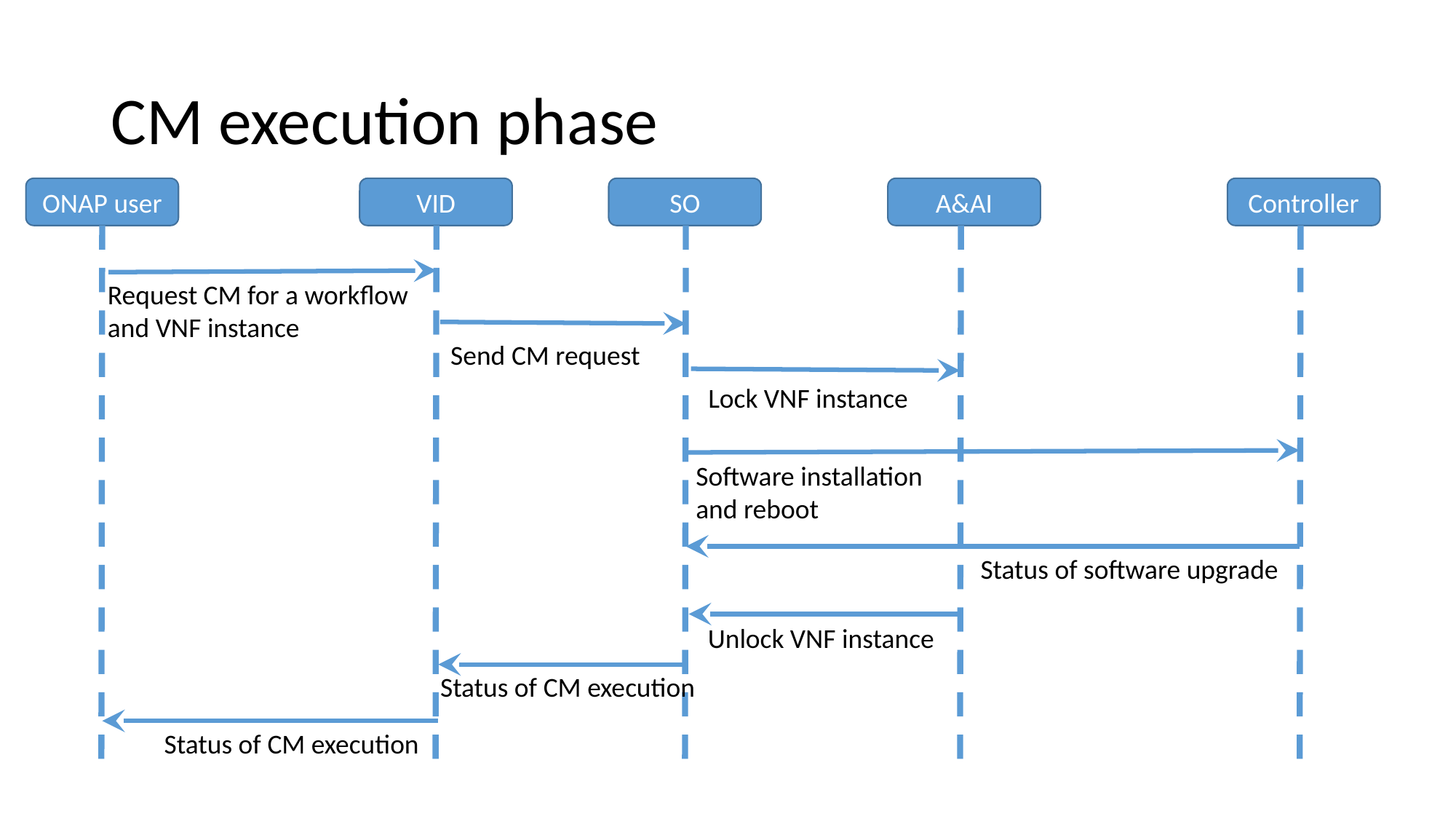

# CM execution phase
ONAP user
Controller
VID
SO
A&AI
Request CM for a workflow and VNF instance
Send CM request
Lock VNF instance
Software installation and reboot
Status of software upgrade
Unlock VNF instance
Status of CM execution
Status of CM execution